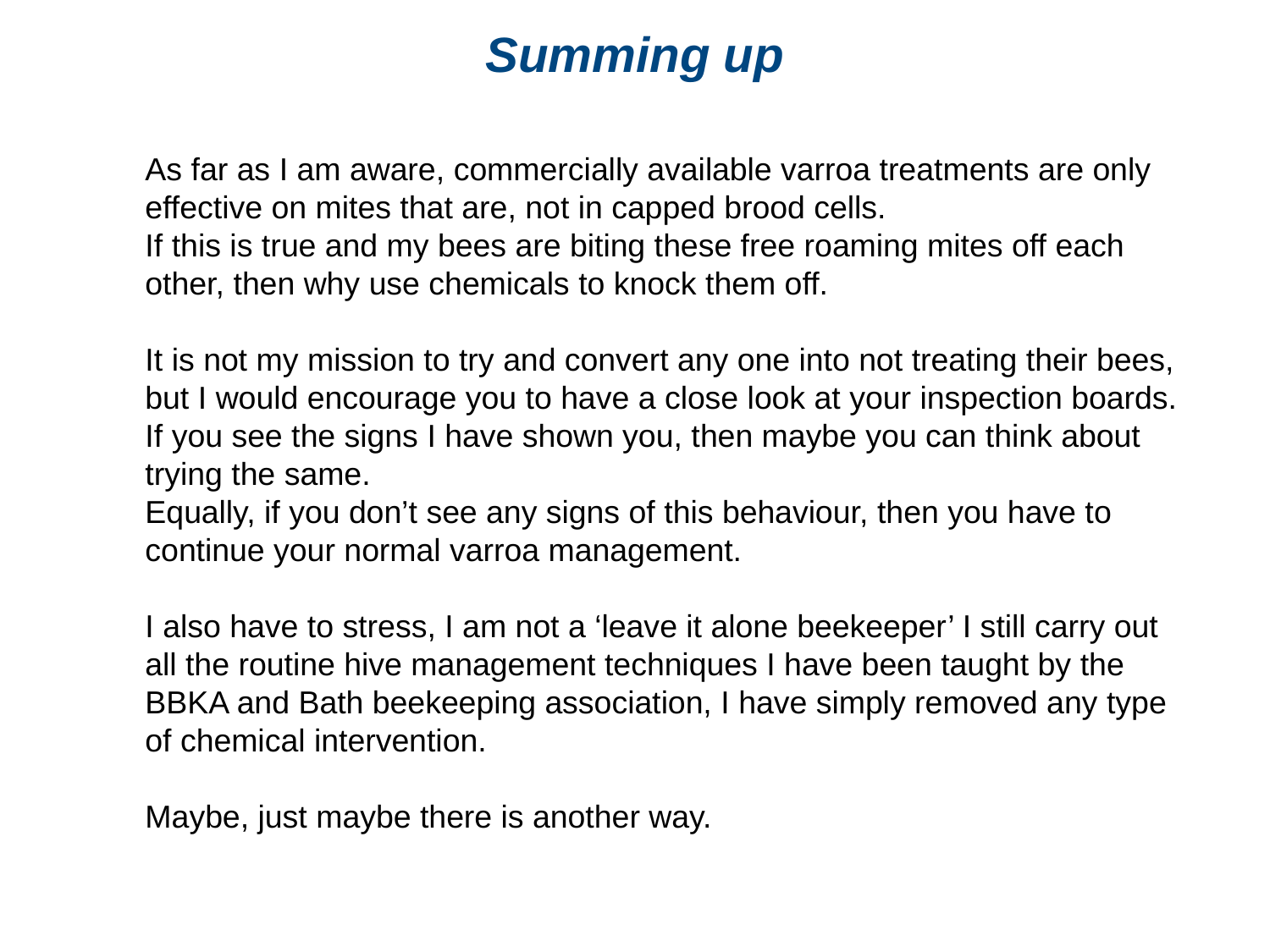

# Summing up

As far as I am aware, commercially available varroa treatments are only effective on mites that are, not in capped brood cells.
If this is true and my bees are biting these free roaming mites off each other, then why use chemicals to knock them off.

It is not my mission to try and convert any one into not treating their bees, but I would encourage you to have a close look at your inspection boards.
If you see the signs I have shown you, then maybe you can think about trying the same.
Equally, if you don’t see any signs of this behaviour, then you have to continue your normal varroa management.

I also have to stress, I am not a ‘leave it alone beekeeper’ I still carry out all the routine hive management techniques I have been taught by the BBKA and Bath beekeeping association, I have simply removed any type of chemical intervention.

Maybe, just maybe there is another way.